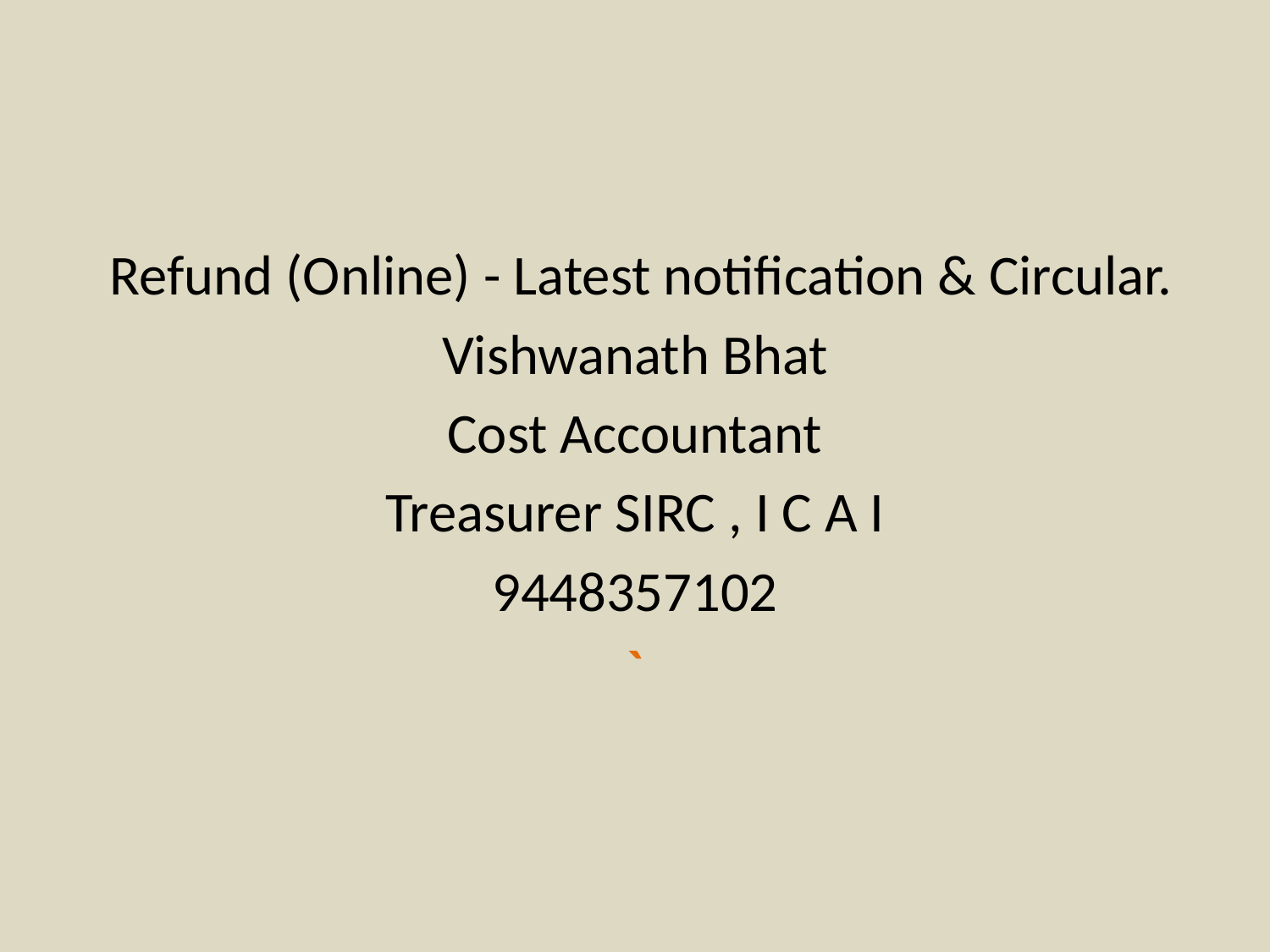

Refund (Online) - Latest notification & Circular.
Vishwanath Bhat
Cost Accountant
Treasurer SIRC , I C A I
9448357102
`